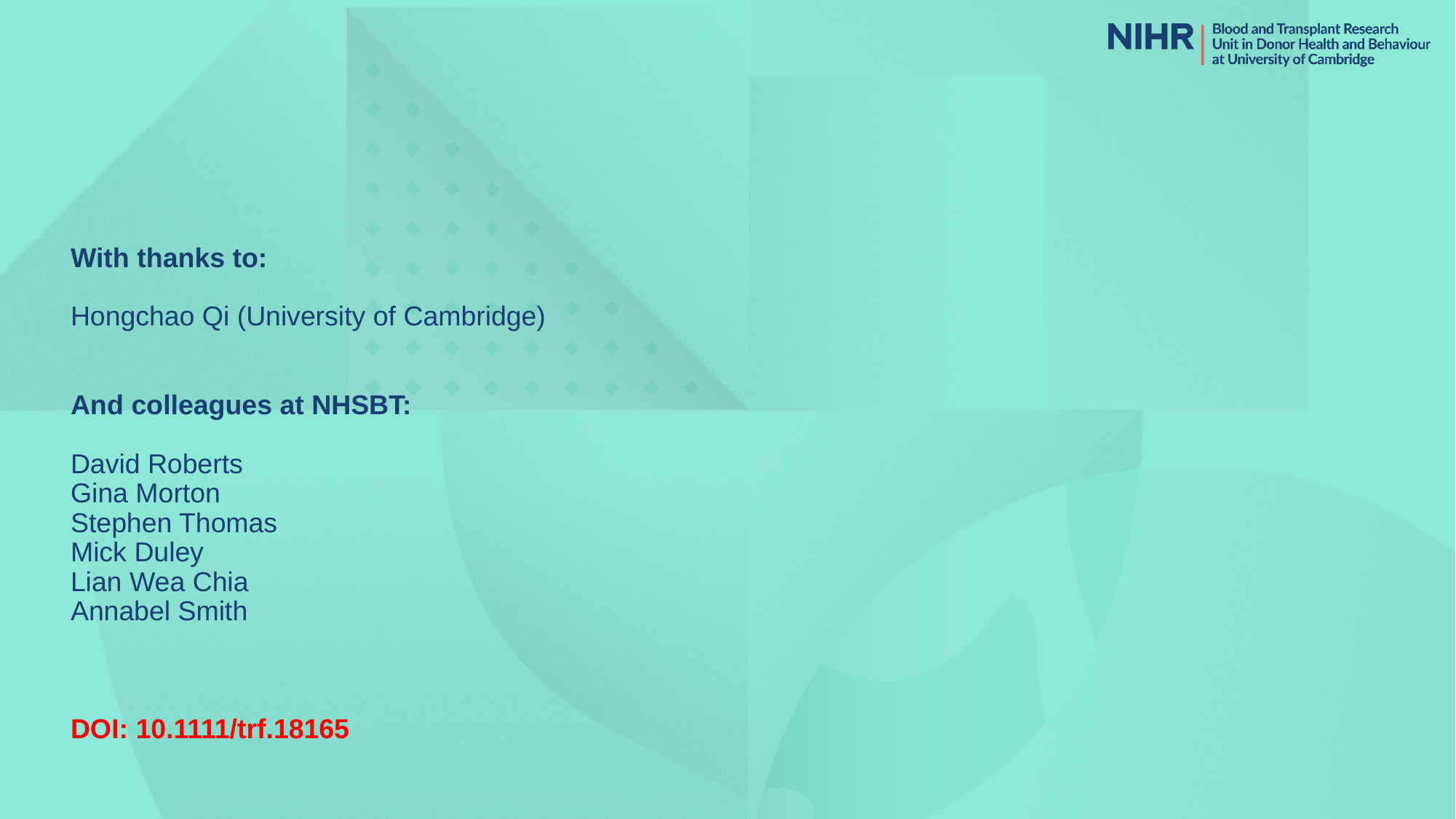

# With thanks to: Hongchao Qi (University of Cambridge) And colleagues at NHSBT: David Roberts Gina Morton Stephen Thomas Mick Duley Lian Wea Chia Annabel Smith DOI: 10.1111/trf.18165